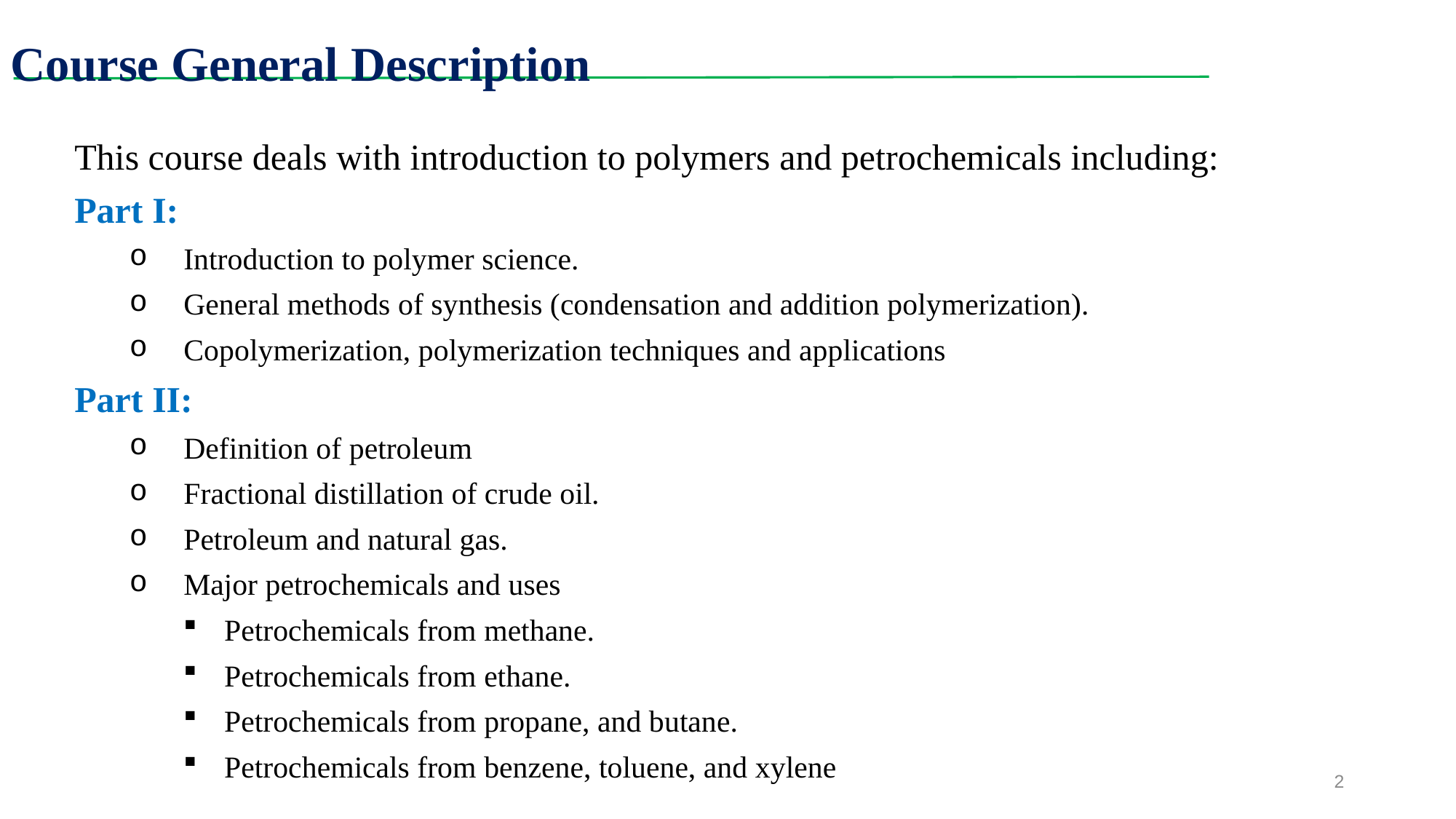

Course General Description
This course deals with introduction to polymers and petrochemicals including:
Part I:
Introduction to polymer science.
General methods of synthesis (condensation and addition polymerization).
Copolymerization, polymerization techniques and applications
Part II:
Definition of petroleum
Fractional distillation of crude oil.
Petroleum and natural gas.
Major petrochemicals and uses
Petrochemicals from methane.
Petrochemicals from ethane.
Petrochemicals from propane, and butane.
Petrochemicals from benzene, toluene, and xylene
2